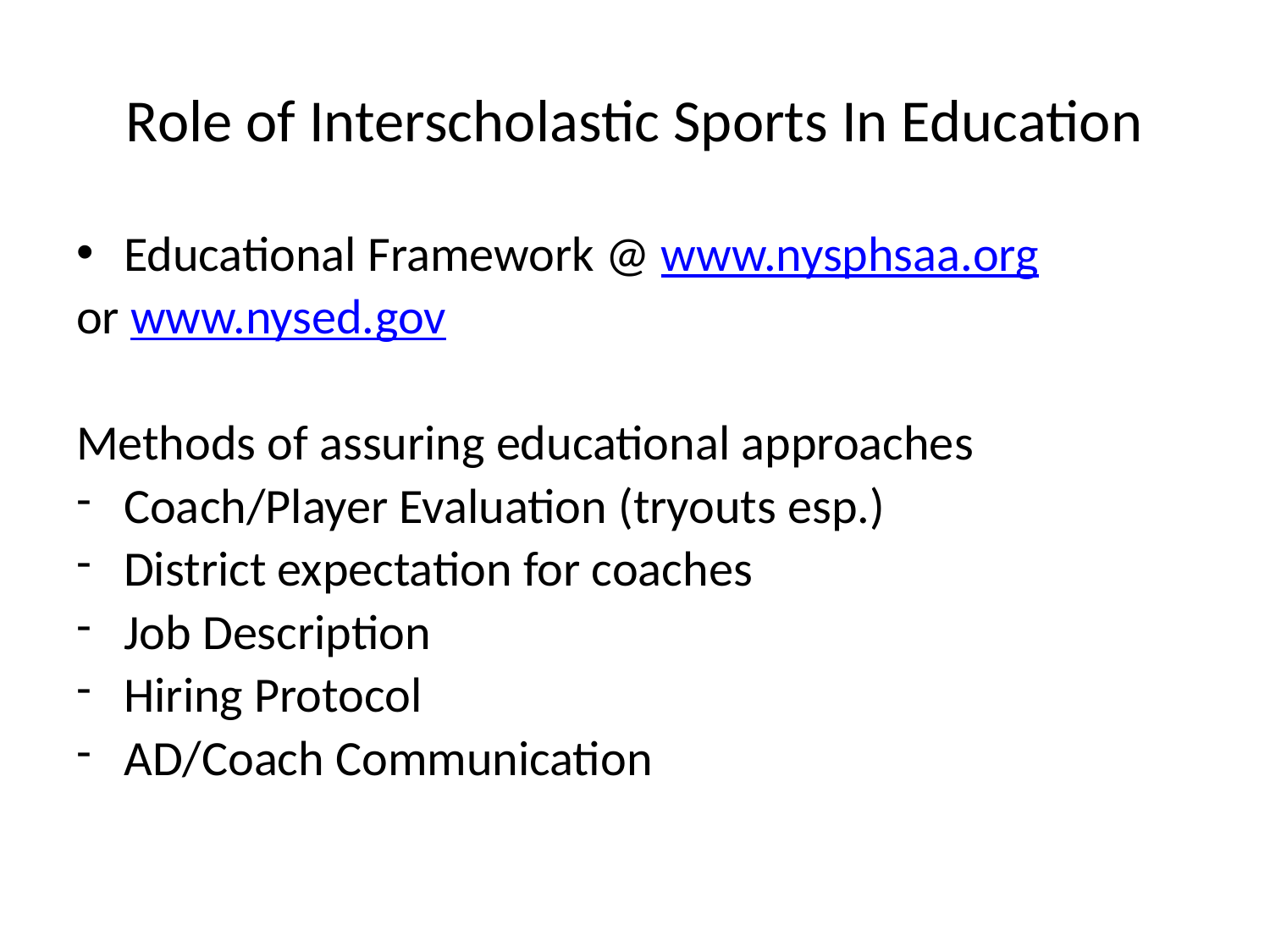

# Role of Interscholastic Sports In Education
Educational Framework @ www.nysphsaa.org
or www.nysed.gov

Methods of assuring educational approaches
Coach/Player Evaluation (tryouts esp.)
District expectation for coaches
Job Description
Hiring Protocol
AD/Coach Communication